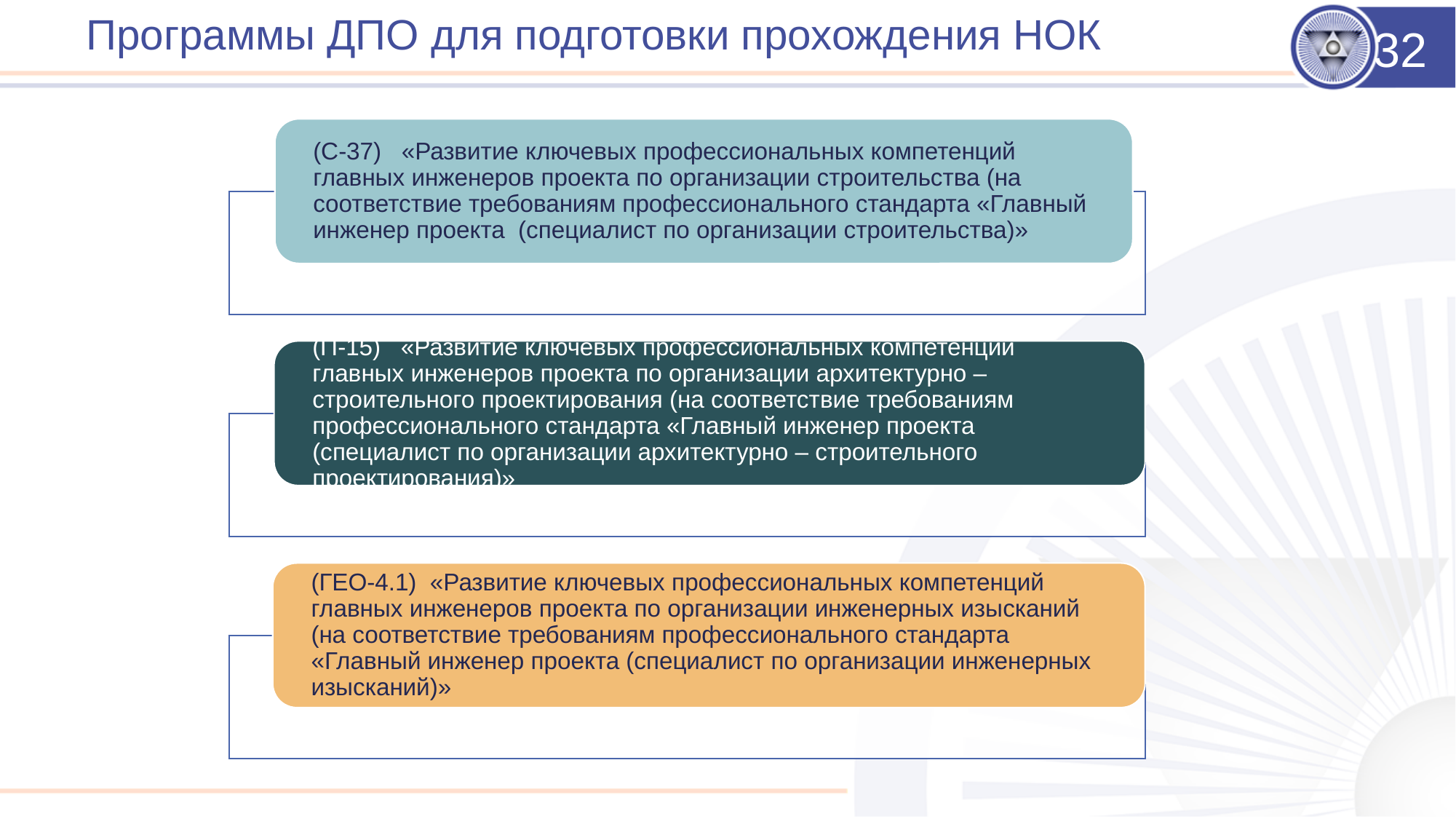

# Программы ДПО для подготовки прохождения НОК
32

(С-37)   «Развитие ключевых профессиональных компетенций главных инженеров проекта по организации строительства (на соответствие требованиям профессионального стандарта «Главный инженер проекта  (специалист по организации строительства)»
(П-15)   «Развитие ключевых профессиональных компетенций главных инженеров проекта по организации архитектурно – строительного проектирования (на соответствие требованиям профессионального стандарта «Главный инженер проекта (специалист по организации архитектурно – строительного проектирования)»
(ГЕО-4.1)  «Развитие ключевых профессиональных компетенций главных инженеров проекта по организации инженерных изысканий (на соответствие требованиям профессионального стандарта «Главный инженер проекта (специалист по организации инженерных изысканий)»